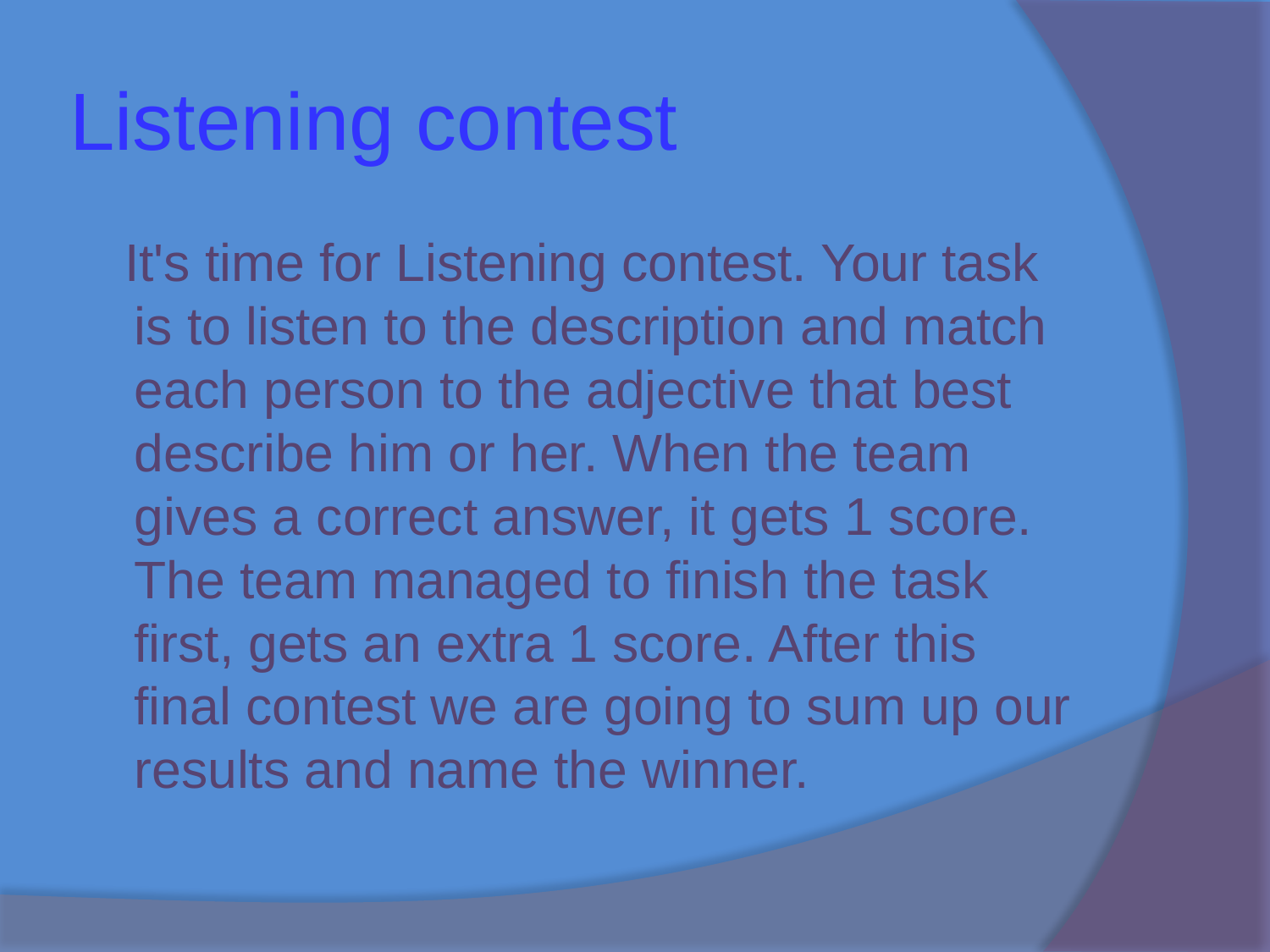

# Listening contest
   It's time for Listening contest. Your task is to listen to the description and match each person to the adjective that best describe him or her. When the team gives a correct answer, it gets 1 score. The team managed to finish the task first, gets an extra 1 score. After this final contest we are going to sum up our results and name the winner.